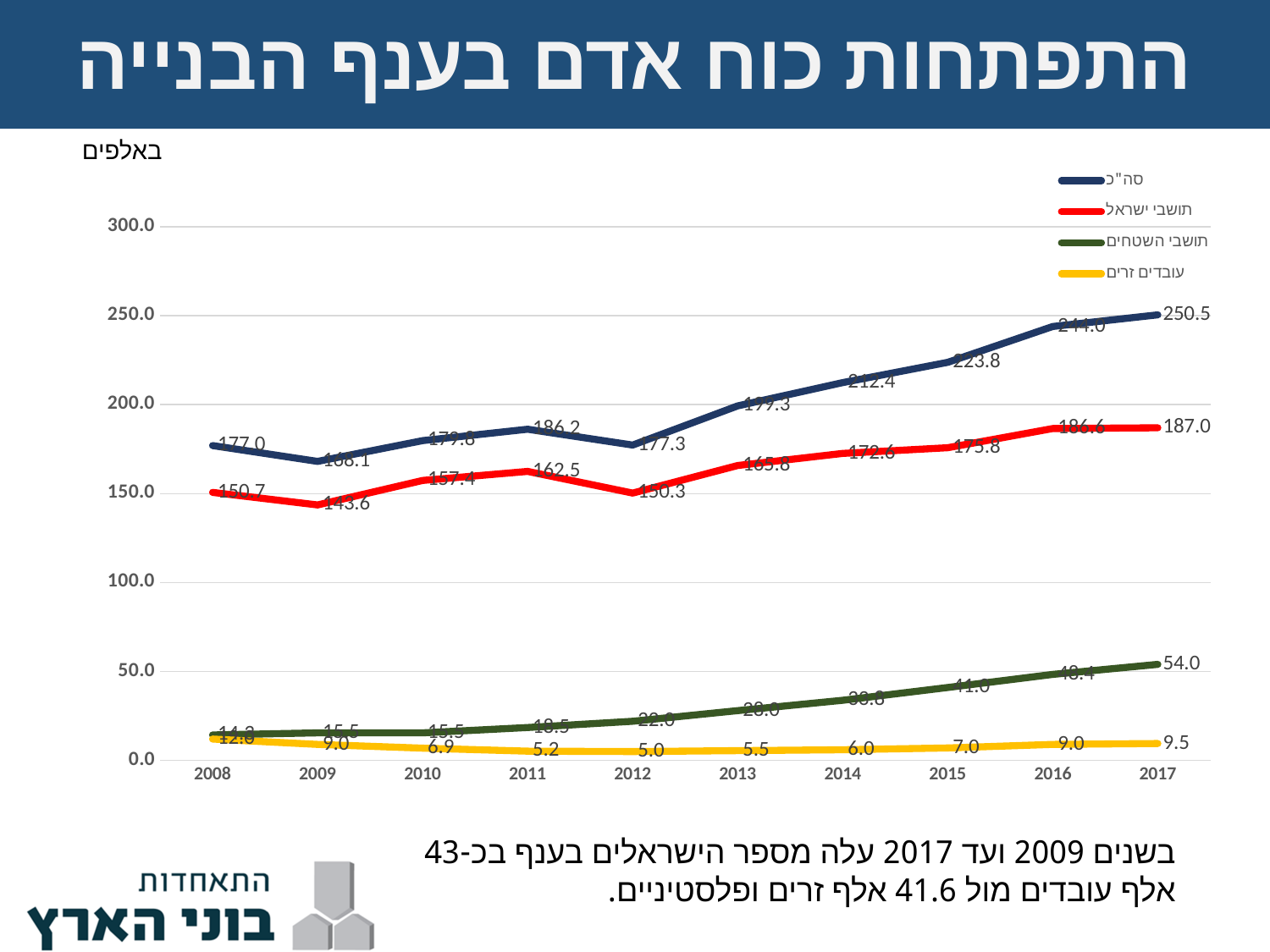

# התפתחות כוח אדם בענף הבנייה
באלפים

### Chart

| Category | סה"כ | תושבי ישראל | תושבי השטחים | עובדים זרים |
|---|---|---|---|---|
| 2008 | 177.0 | 150.7 | 14.3 | 12.0 |
| 2009 | 168.11265500000002 | 143.61265500000002 | 15.5 | 9.0 |
| 2010 | 179.79523749999998 | 157.39523749999998 | 15.5 | 6.9 |
| 2011 | 186.2 | 162.5 | 18.5 | 5.2 |
| 2012 | 177.3 | 150.3 | 22.0 | 5.0 |
| 2013 | 199.3 | 165.8 | 28.0 | 5.5 |
| 2014 | 212.39999999999998 | 172.6 | 33.8 | 6.0 |
| 2015 | 223.8 | 175.8 | 41.0 | 7.0 |
| 2016 | 243.95999999999998 | 186.6 | 48.36 | 9.0 |
| 2017 | 250.5 | 187.0 | 54.0 | 9.5 |
בשנים 2009 ועד 2017 עלה מספר הישראלים בענף בכ-43 אלף עובדים מול 41.6 אלף זרים ופלסטיניים.